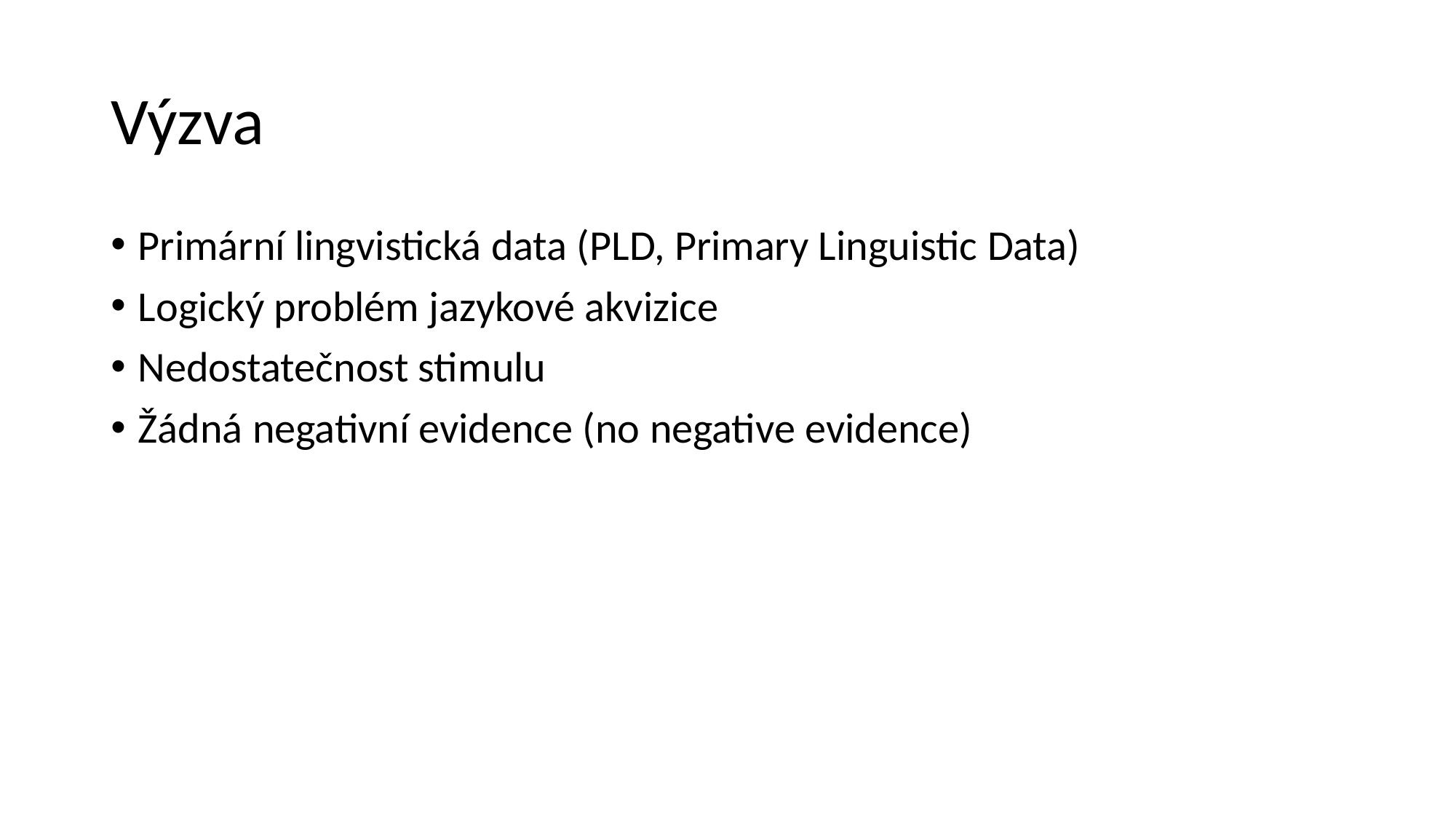

# Výzva
Primární lingvistická data (PLD, Primary Linguistic Data)
Logický problém jazykové akvizice
Nedostatečnost stimulu
Žádná negativní evidence (no negative evidence)